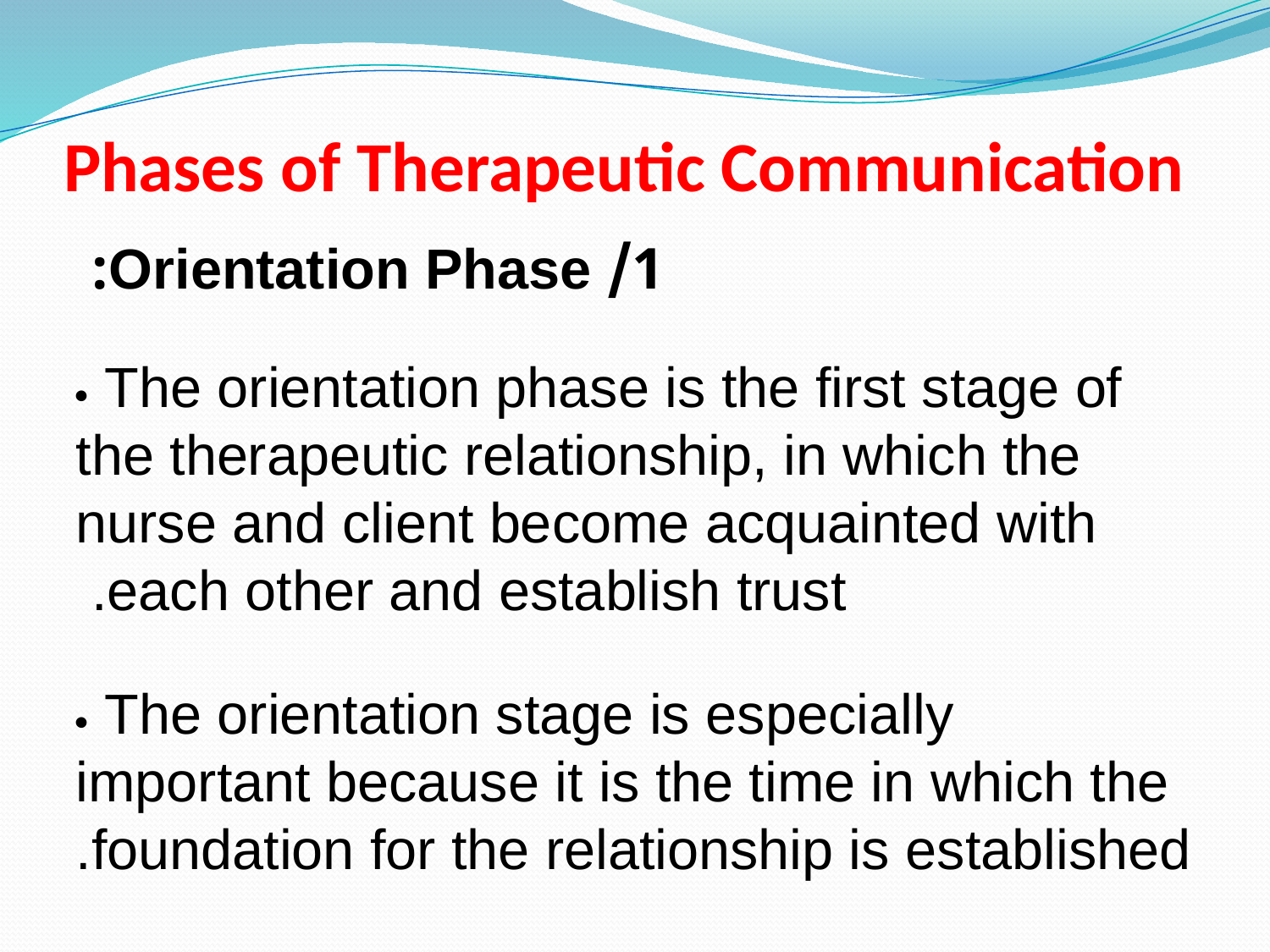

# Phases of Therapeutic Communication
1/ Orientation Phase:

• The orientation phase is the first stage of the therapeutic relationship, in which the nurse and client become acquainted with each other and establish trust.

• The orientation stage is especially important because it is the time in which the foundation for the relationship is established.